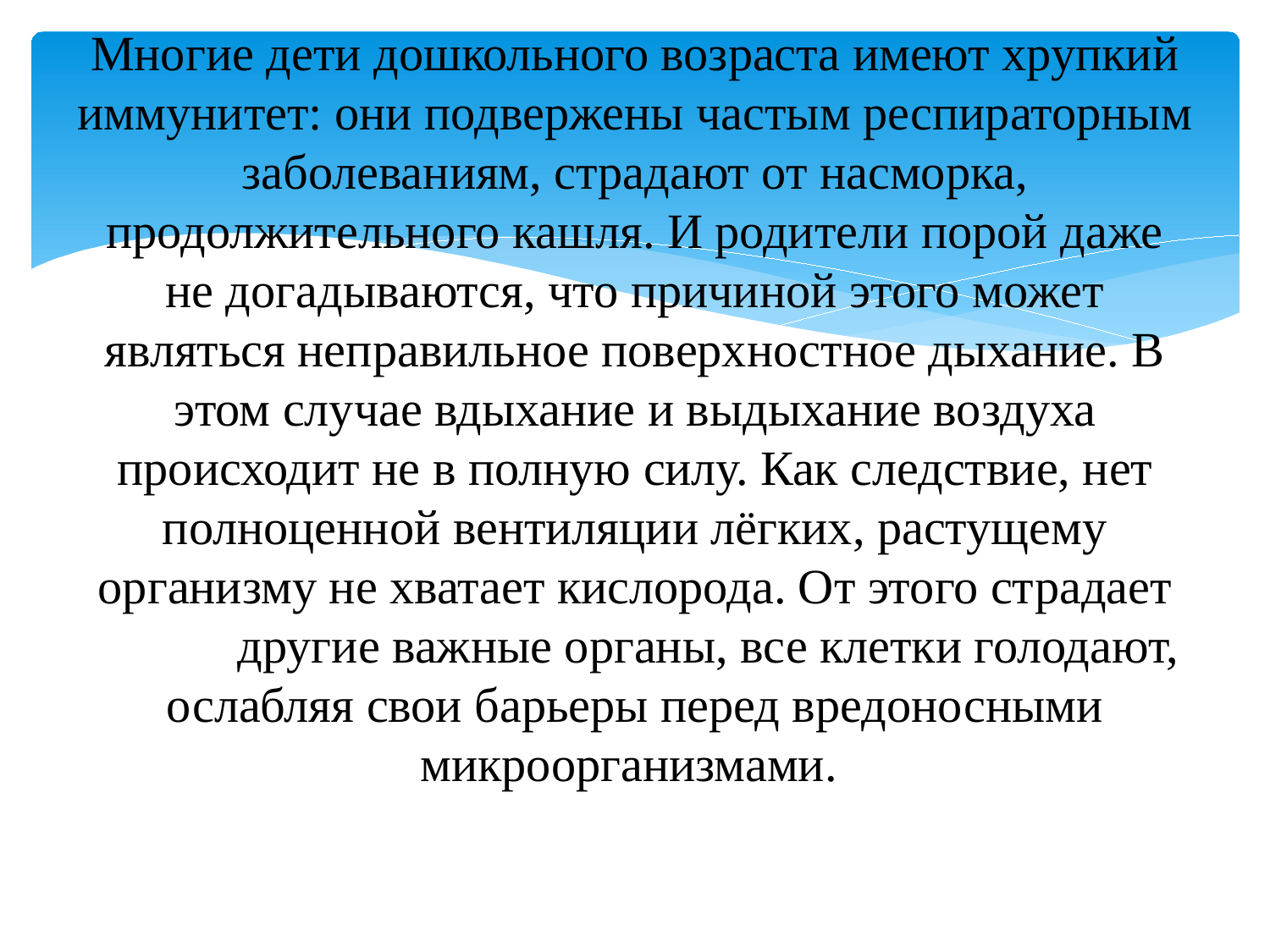

# Многие дети дошкольного возраста имеют хрупкий иммунитет: они подвержены частым респираторным заболеваниям, страдают от насморка, продолжительного кашля. И родители порой даже не догадываются, что причиной этого может являться неправильное поверхностное дыхание. В этом случае вдыхание и выдыхание воздуха происходит не в полную силу. Как следствие, нет полноценной вентиляции лёгких, растущему организму не хватает кислорода. От этого страдает мозг и другие важные органы, все клетки голодают, ослабляя свои барьеры перед вредоносными микроорганизмами.